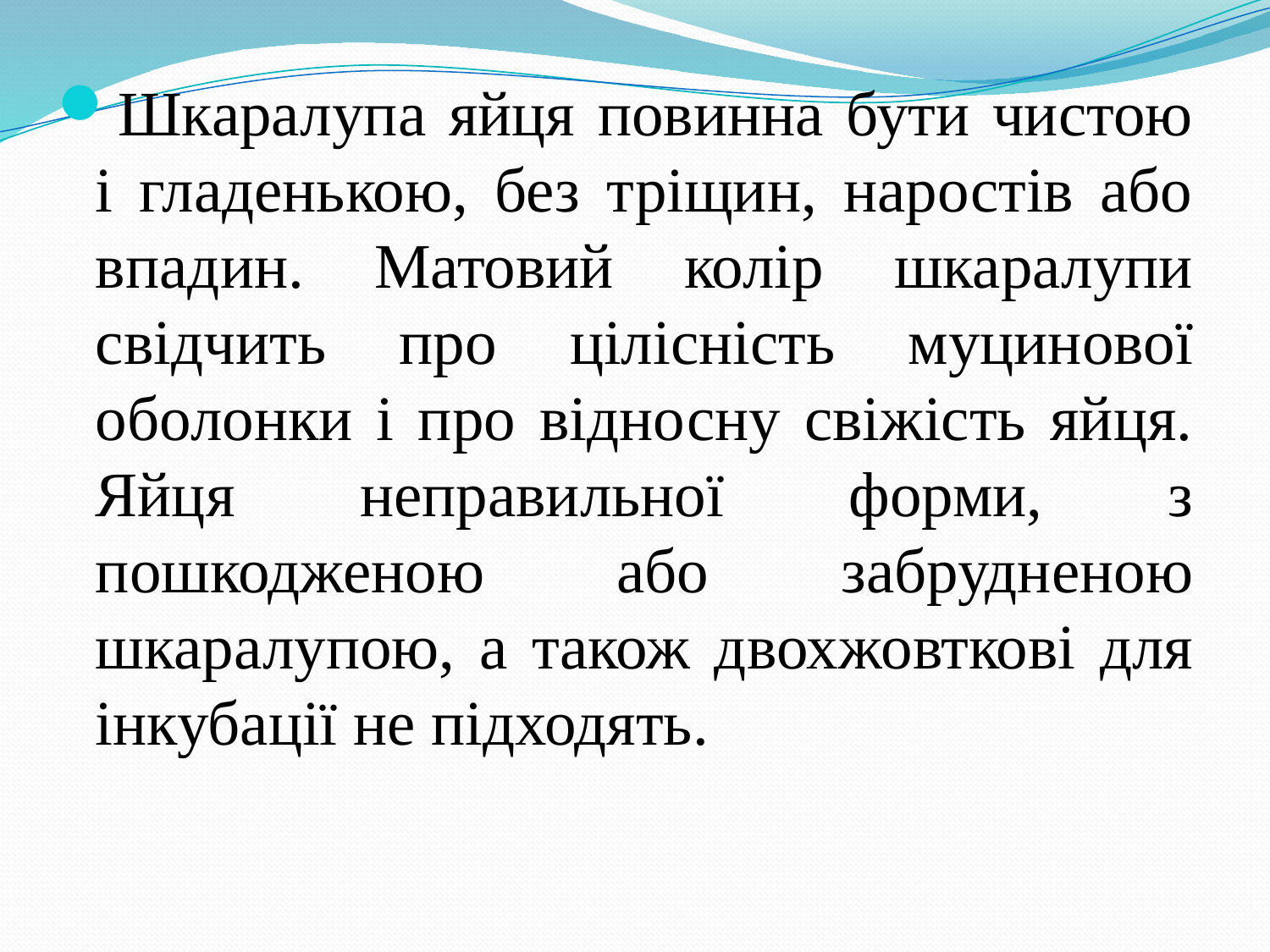

Шкаралупа яйця повинна бути чистою і гладенькою, без тріщин, наростів або впадин. Матовий колір шкаралупи свідчить про цілісність муцинової оболонки і про відносну свіжість яйця. Яйця неправильної форми, з пошкодженою або забрудненою шкаралупою, а також двохжовткові для інкубації не підходять.